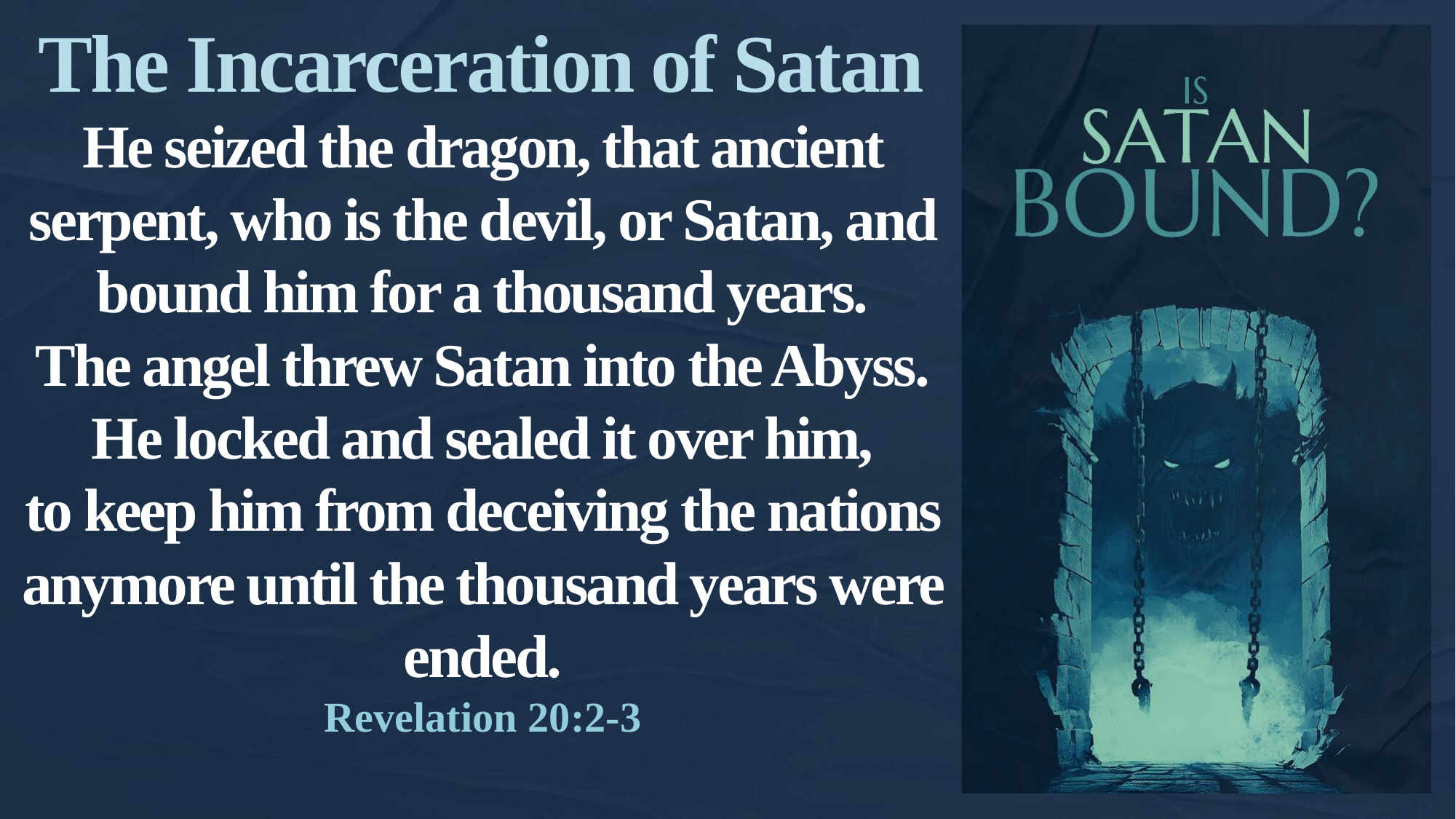

The Incarceration of Satan
He seized the dragon, that ancient serpent, who is the devil, or Satan, and bound him for a thousand years.
The angel threw Satan into the Abyss.
He locked and sealed it over him,
to keep him from deceiving the nations anymore until the thousand years were ended.
Revelation 20:2-3